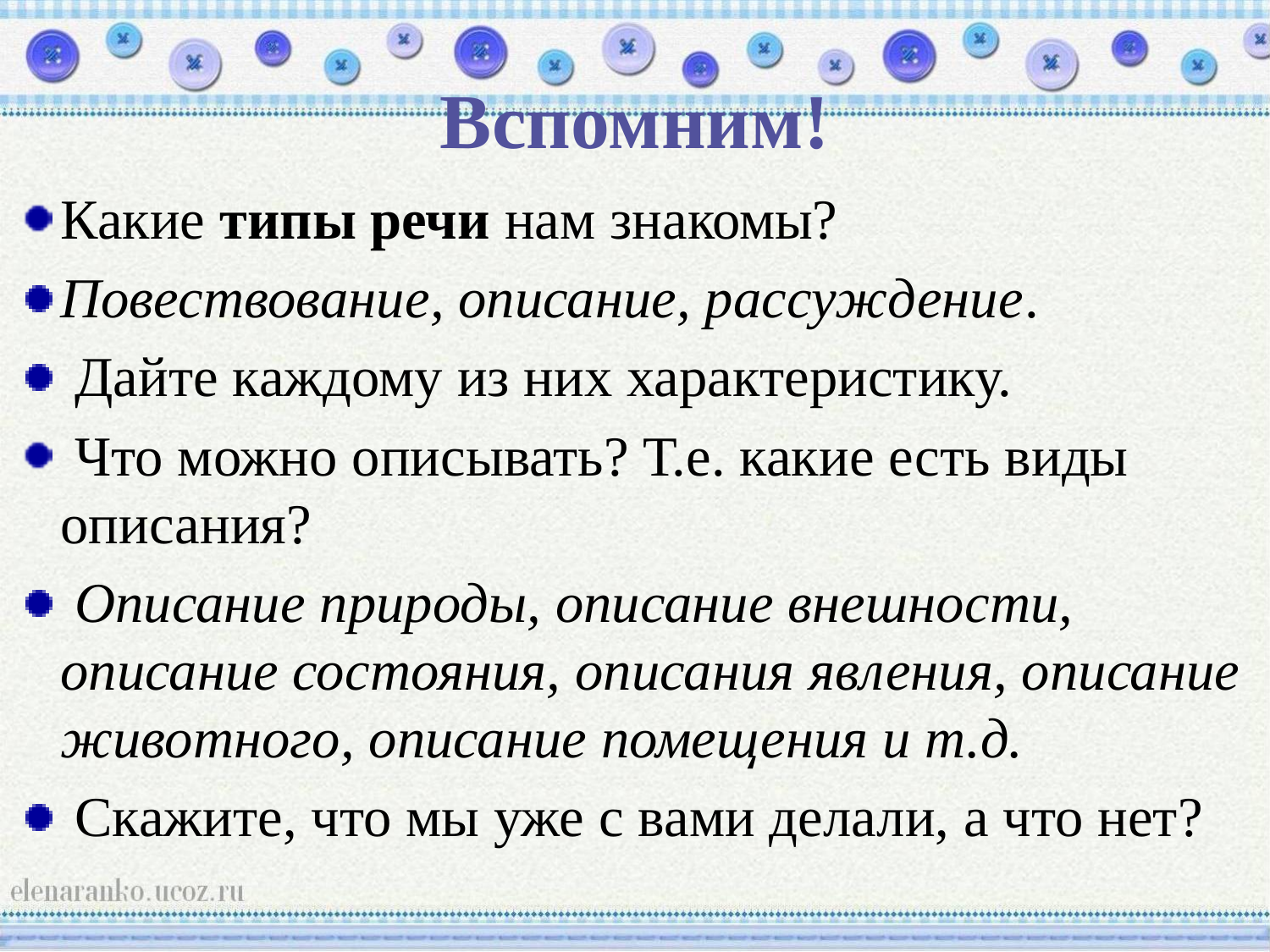

# Вспомним!
Какие типы речи нам знакомы?
Повествование, описание, рассуждение.
 Дайте каждому из них характеристику.
 Что можно описывать? Т.е. какие есть виды описания?
 Описание природы, описание внешности, описание состояния, описания явления, описание животного, описание помещения и т.д.
 Скажите, что мы уже с вами делали, а что нет?